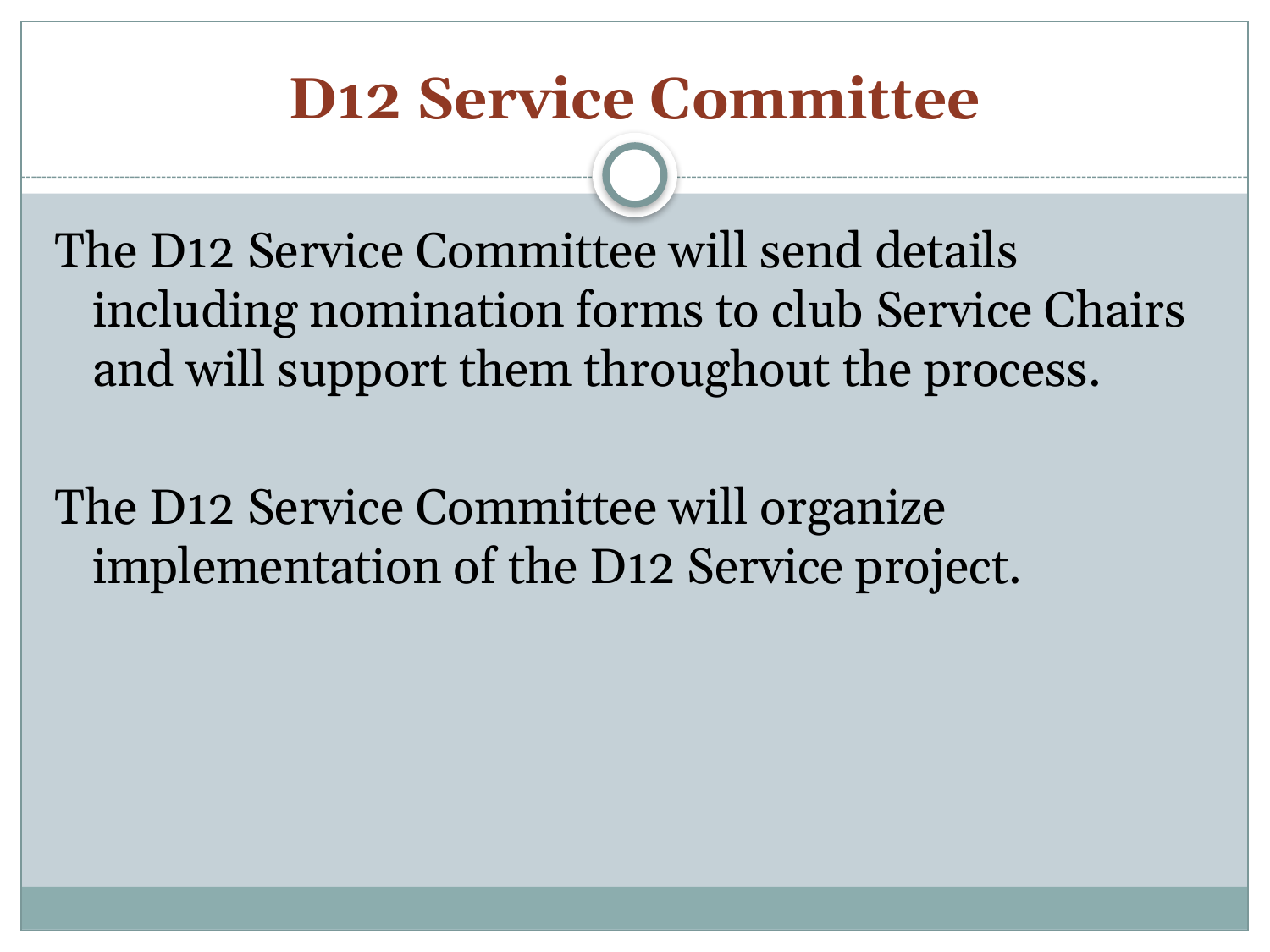

# D12 Service Committee
The D12 Service Committee will send details including nomination forms to club Service Chairs and will support them throughout the process.

The D12 Service Committee will organize implementation of the D12 Service project.